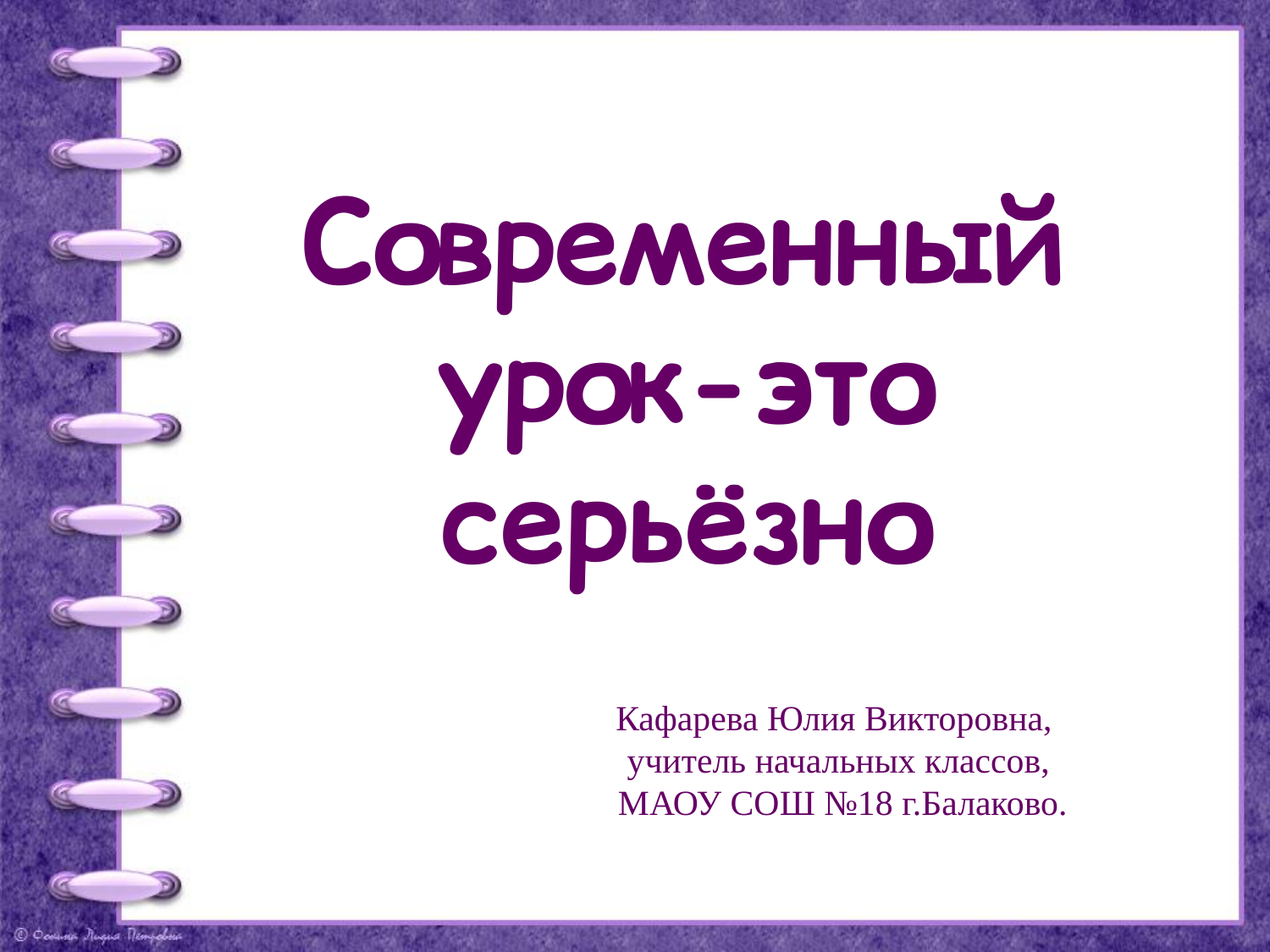

# Современный урок-это серьёзно
Кафарева Юлия Викторовна,
учитель начальных классов,
 МАОУ СОШ №18 г.Балаково.